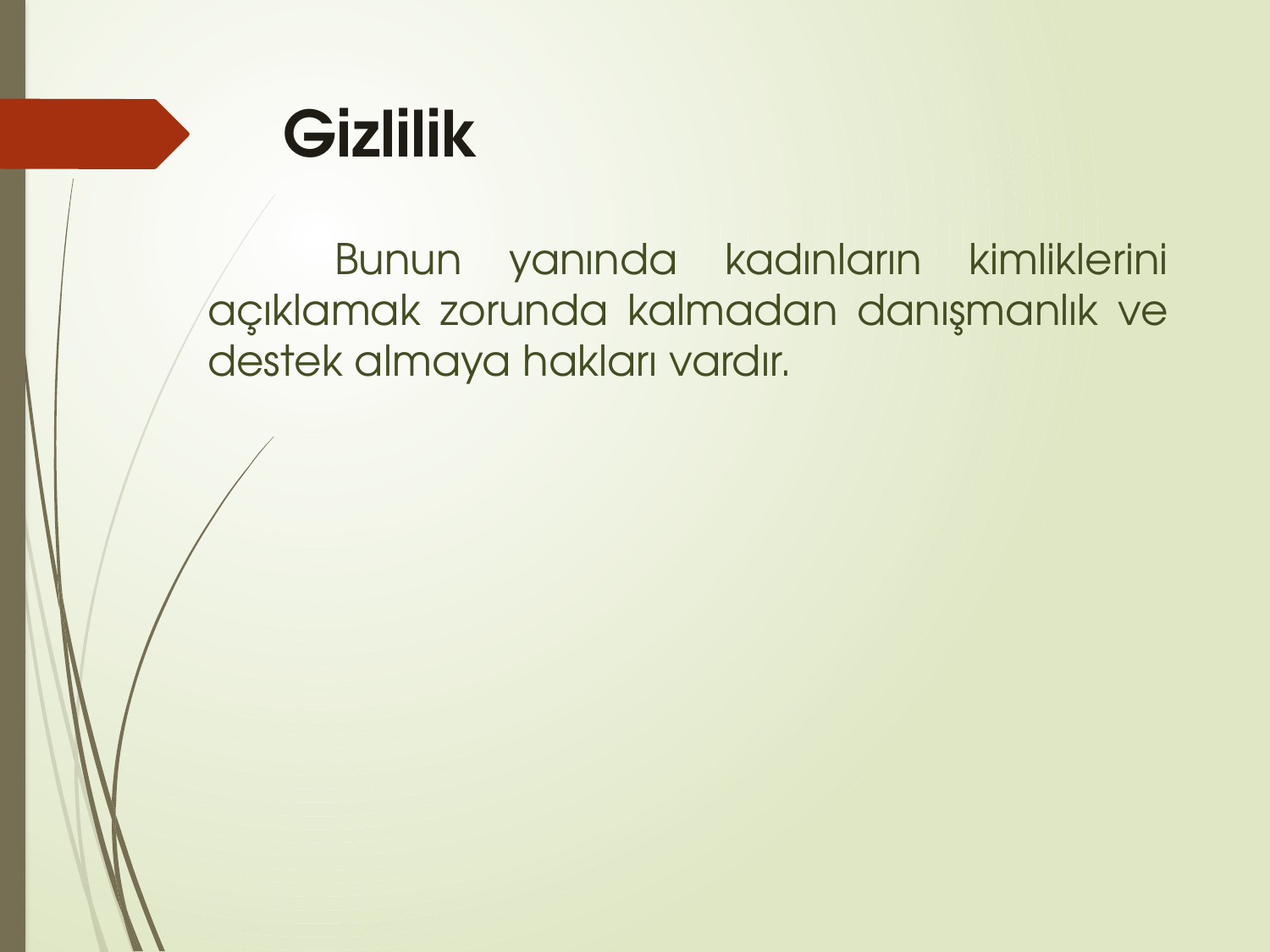

# Gizlilik
	Bunun yanında kadınların kimliklerini açıklamak zorunda kalmadan danışmanlık ve destek almaya hakları vardır.